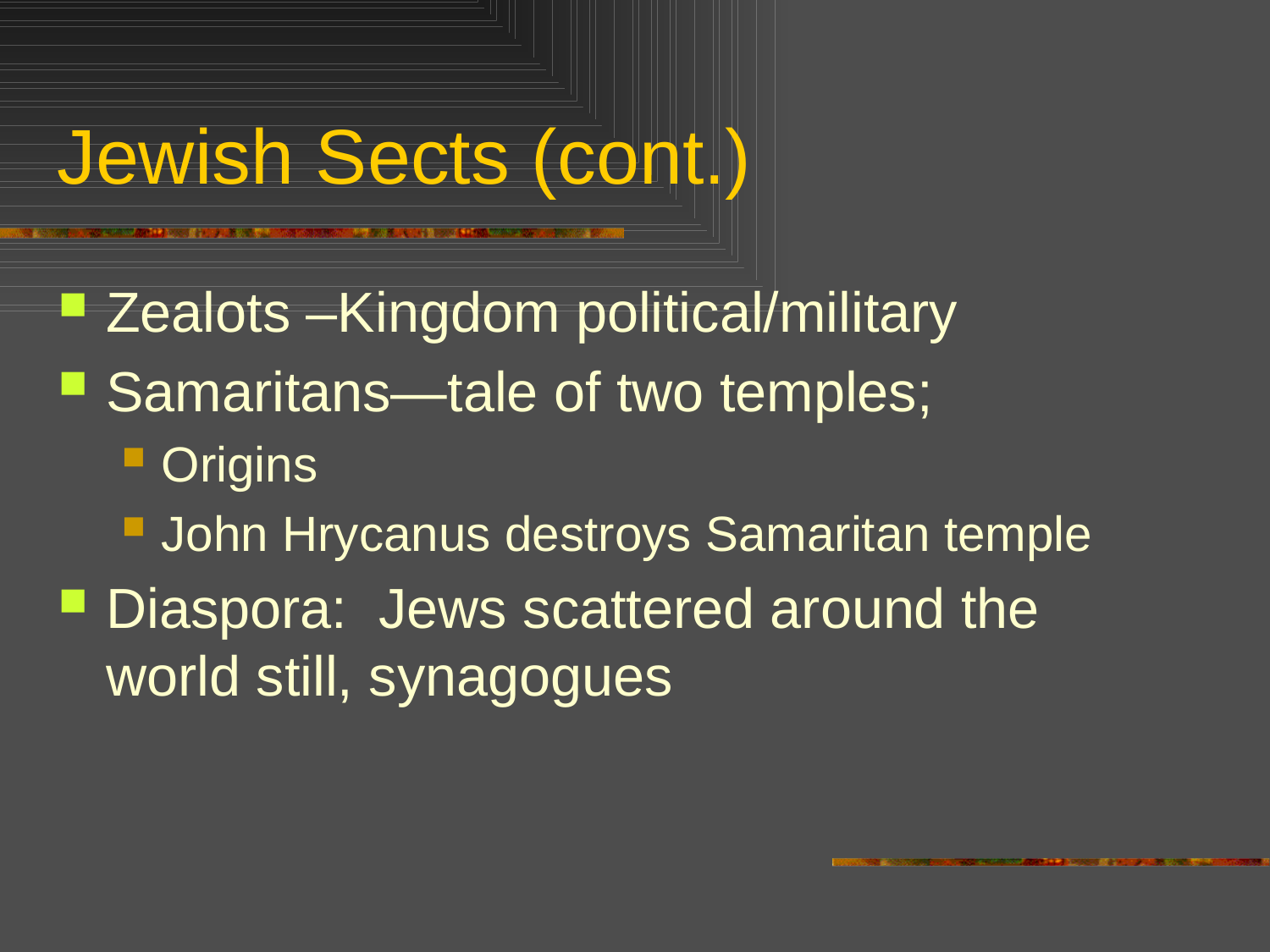

# Jewish Sects (cont.)
Zealots –Kingdom political/military
Samaritans—tale of two temples;
Origins
John Hrycanus destroys Samaritan temple
Diaspora:  Jews scattered around the world still, synagogues